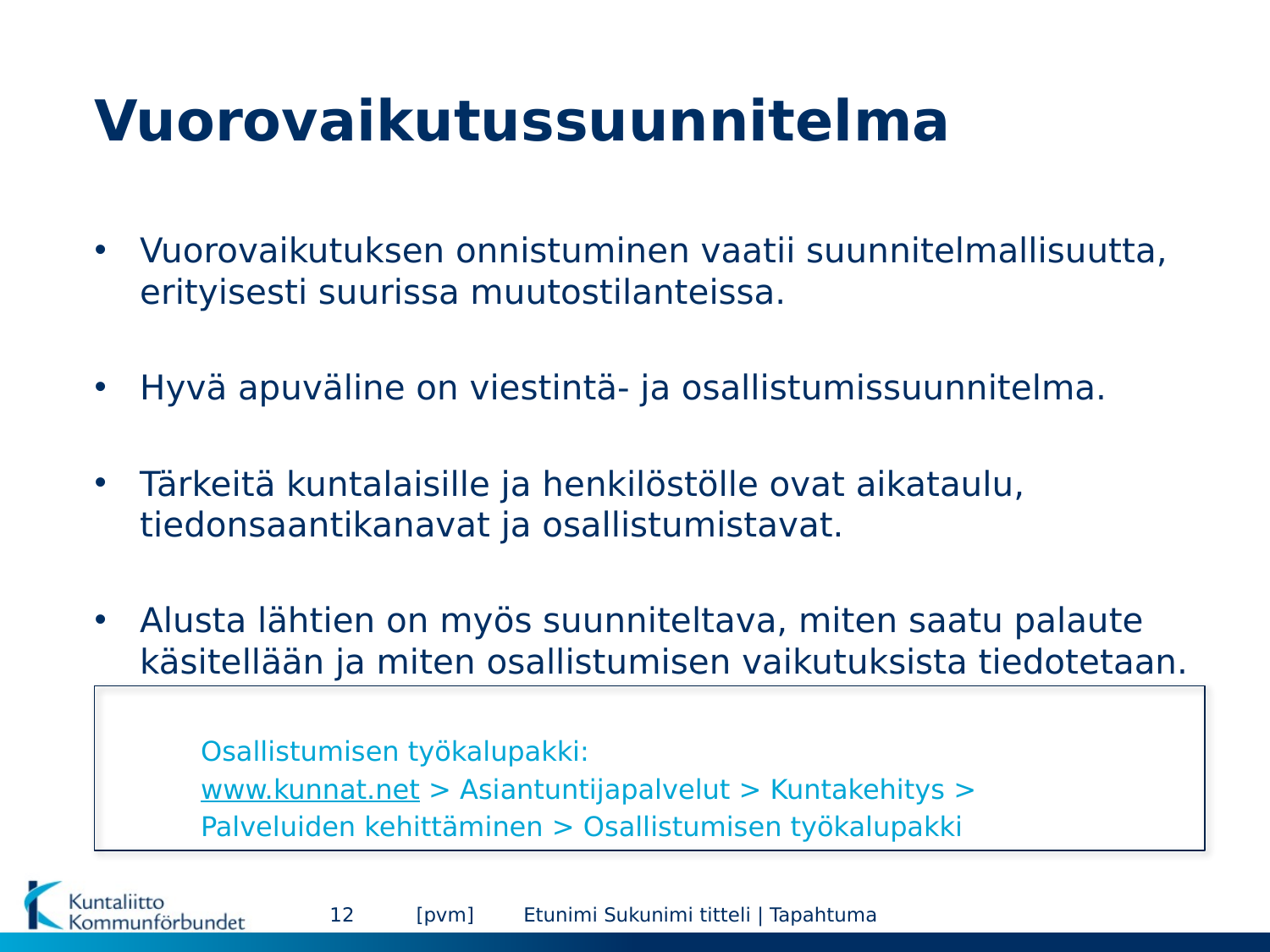

# Vuorovaikutussuunnitelma
Vuorovaikutuksen onnistuminen vaatii suunnitelmallisuutta, erityisesti suurissa muutostilanteissa.

Hyvä apuväline on viestintä- ja osallistumissuunnitelma.

Tärkeitä kuntalaisille ja henkilöstölle ovat aikataulu, tiedonsaantikanavat ja osallistumistavat.

Alusta lähtien on myös suunniteltava, miten saatu palaute käsitellään ja miten osallistumisen vaikutuksista tiedotetaan.

Osallistumisen työkalupakki:
www.kunnat.net > Asiantuntijapalvelut > Kuntakehitys >
Palveluiden kehittäminen > Osallistumisen työkalupakki

12
[pvm]
Etunimi Sukunimi titteli | Tapahtuma